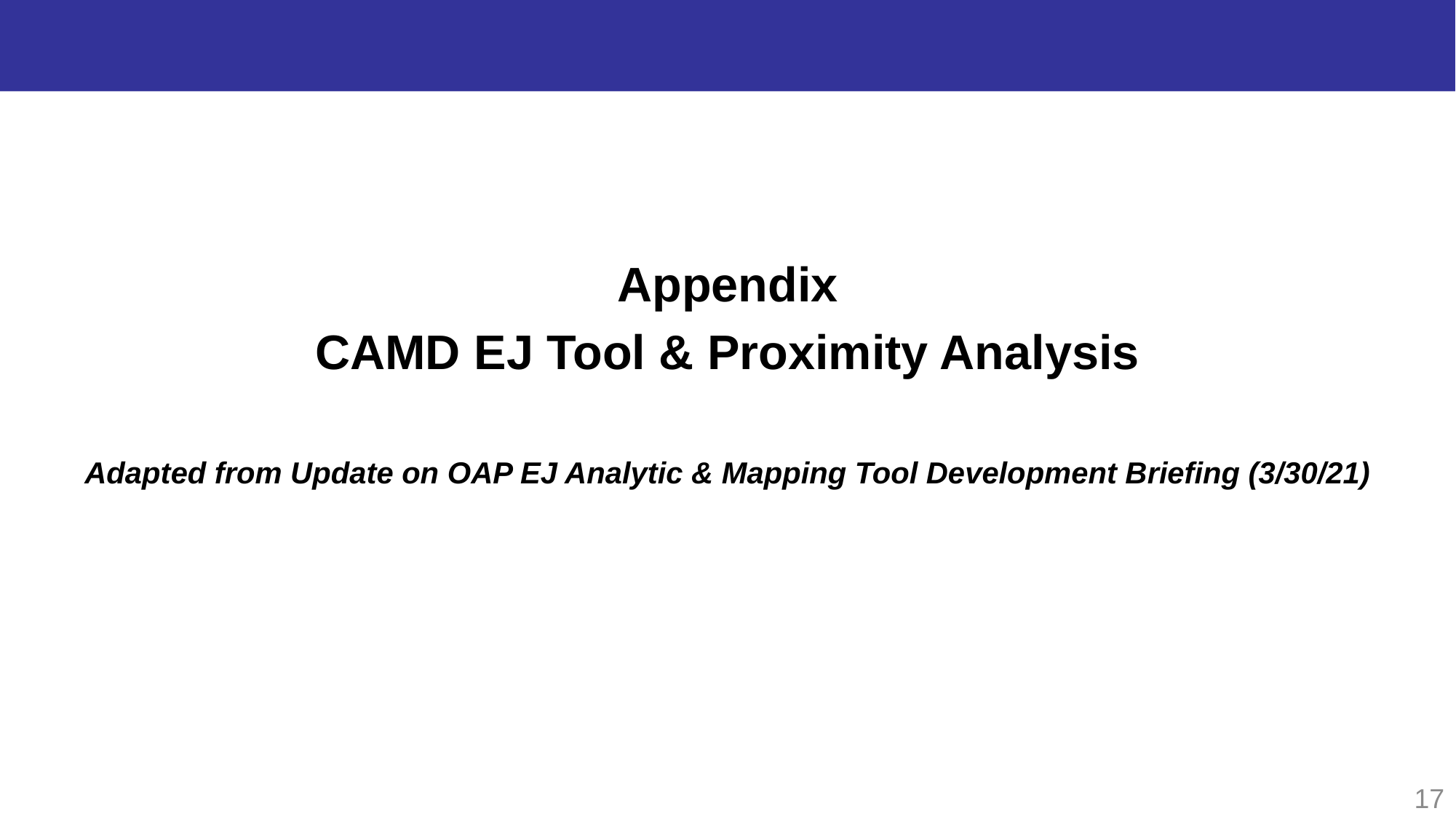

Appendix
CAMD EJ Tool & Proximity Analysis

Adapted from Update on OAP EJ Analytic & Mapping Tool Development Briefing (3/30/21)
17